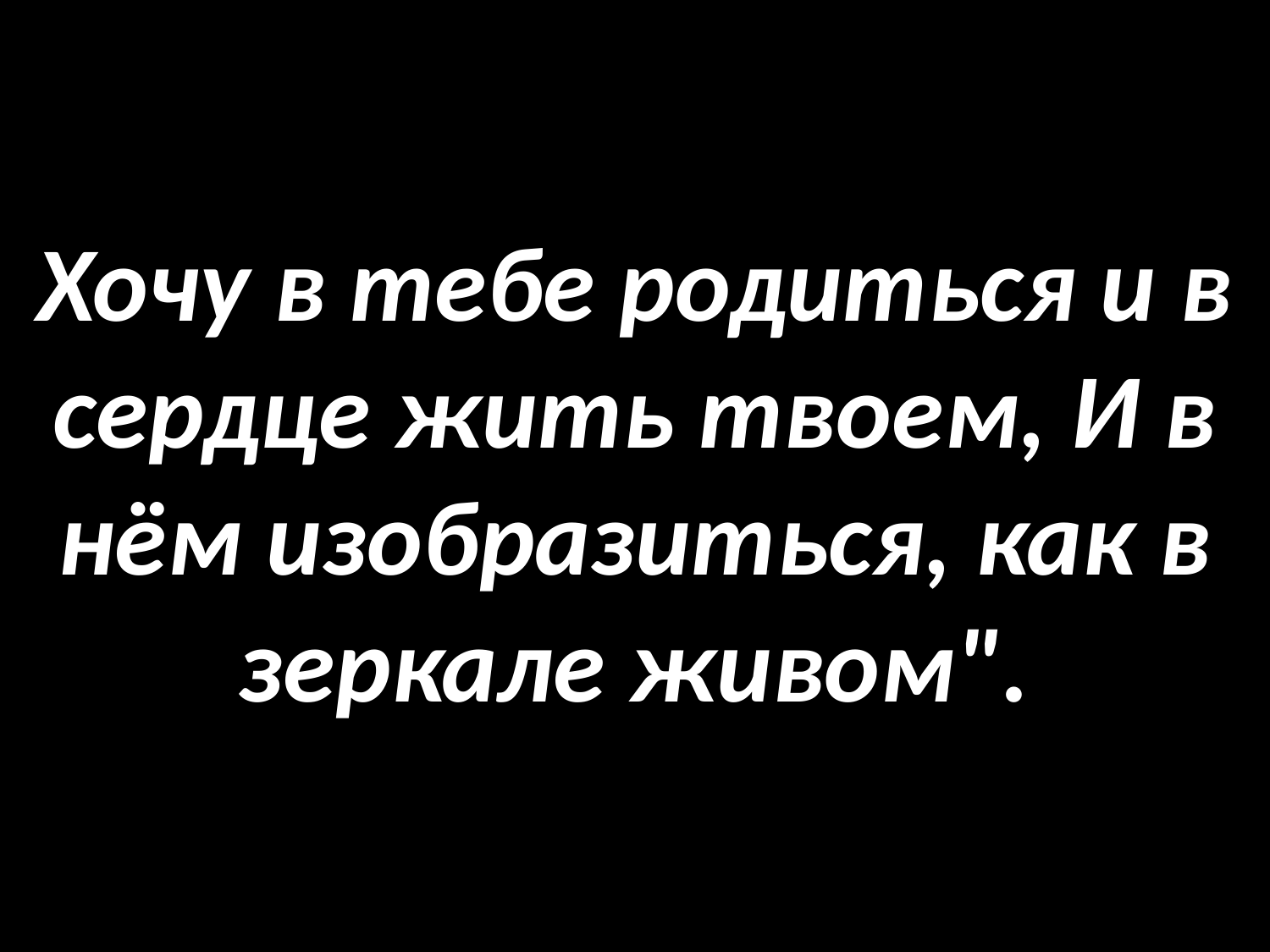

# Хочу в тебе родиться и в сердце жить твоем, И в нём изобразиться, как в зеркале живом".